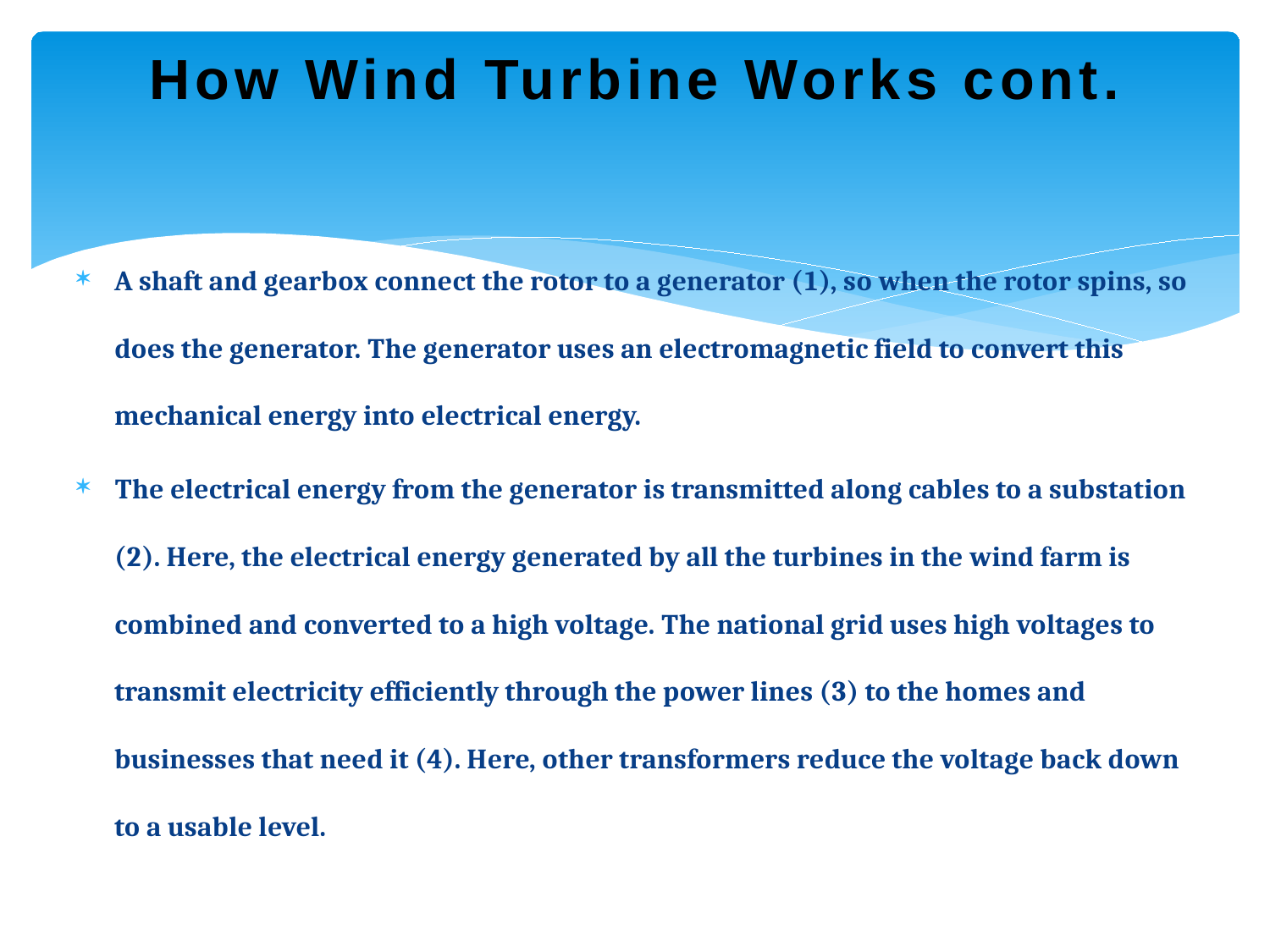

# How Wind Turbine Works cont.
A shaft and gearbox connect the rotor to a generator (1), so when the rotor spins, so does the generator. The generator uses an electromagnetic field to convert this mechanical energy into electrical energy.
The electrical energy from the generator is transmitted along cables to a substation (2). Here, the electrical energy generated by all the turbines in the wind farm is combined and converted to a high voltage. The national grid uses high voltages to transmit electricity efficiently through the power lines (3) to the homes and businesses that need it (4). Here, other transformers reduce the voltage back down to a usable level.